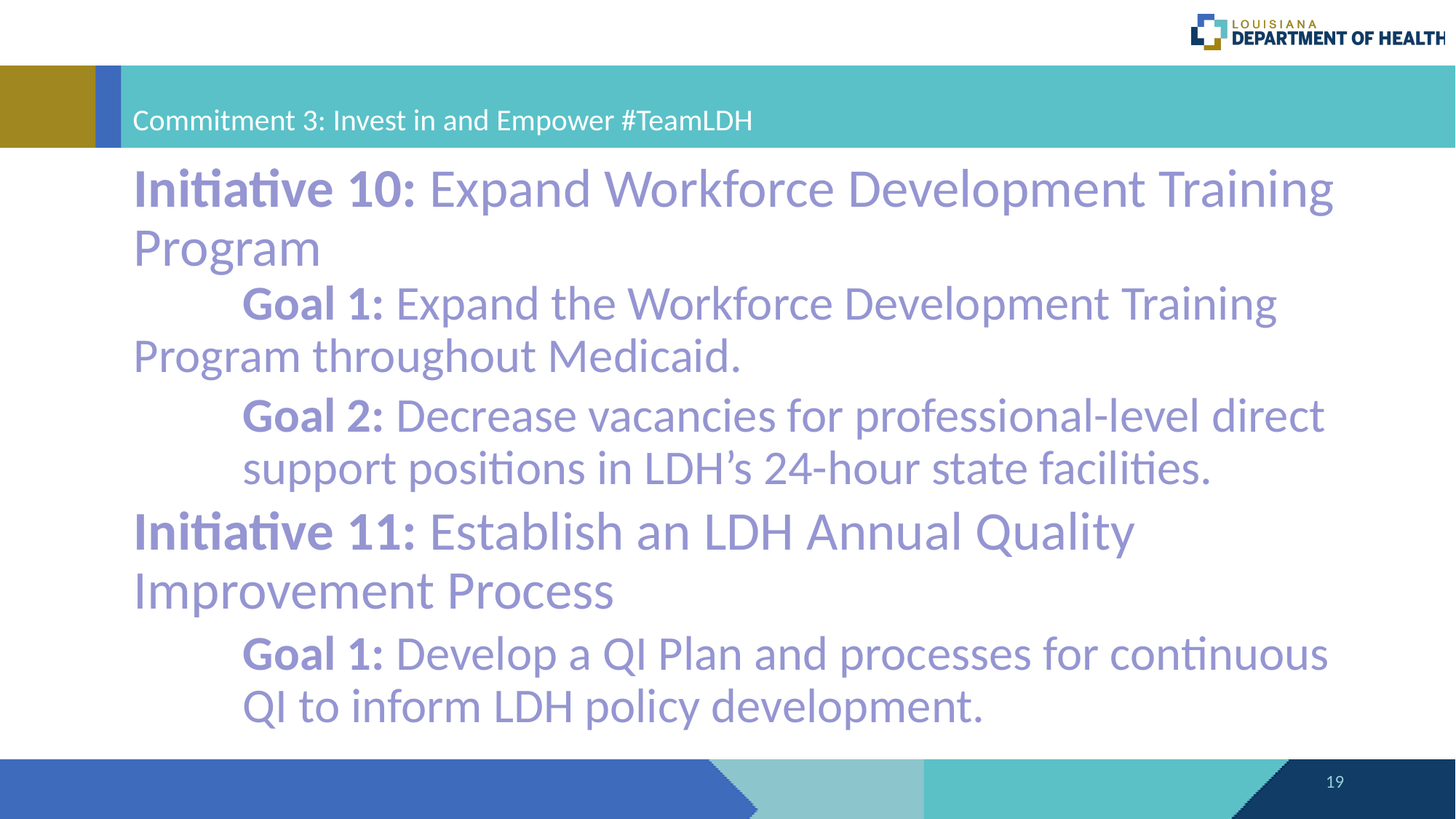

# Commitment 3: Invest in and Empower #TeamLDH
Initiative 10: Expand Workforce Development Training Program
	Goal 1: Expand the Workforce Development Training 	Program throughout Medicaid.
	Goal 2: Decrease vacancies for professional-level direct 	support positions in LDH’s 24-hour state facilities.
Initiative 11: Establish an LDH Annual Quality Improvement Process
	Goal 1: Develop a QI Plan and processes for continuous
	QI to inform LDH policy development.

19